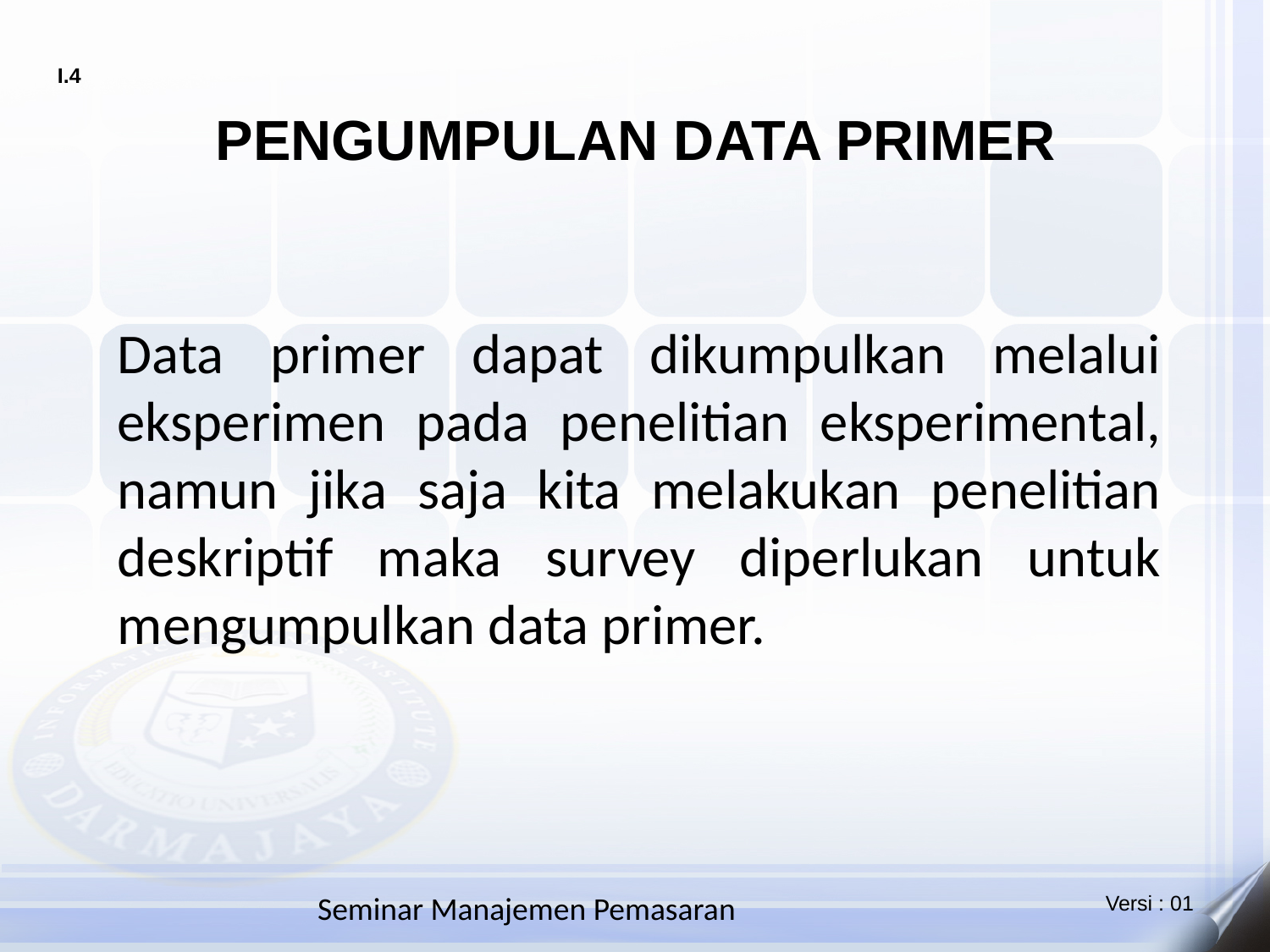

# PENGUMPULAN DATA PRIMER

Data primer dapat dikumpulkan melalui eksperimen pada penelitian eksperimental, namun jika saja kita melakukan penelitian deskriptif maka survey diperlukan untuk mengumpulkan data primer.

Seminar Manajemen Pemasaran